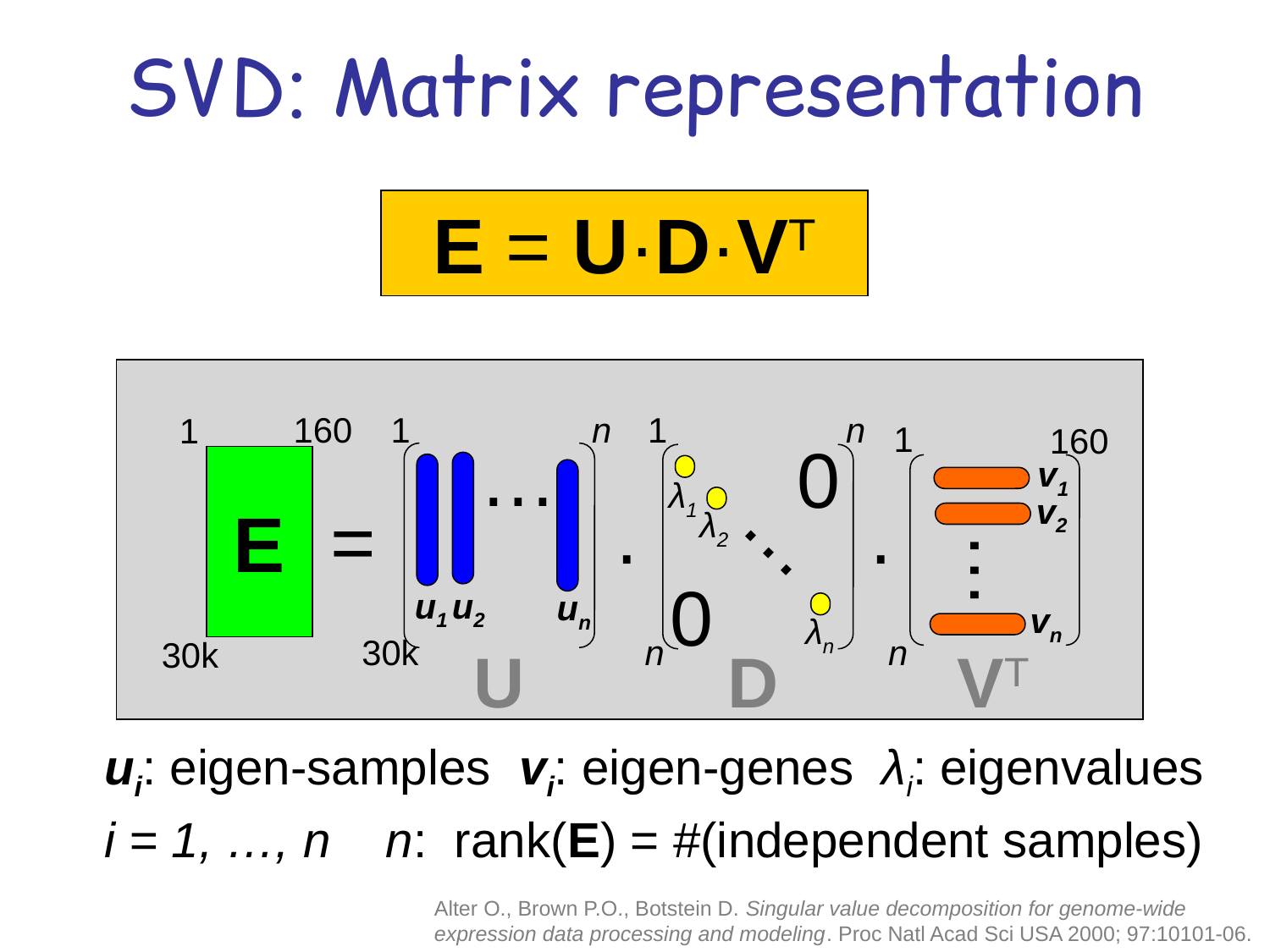

# SVD: Matrix representation
E = U·D·VT

160
1
E
30k
1
n
1
n
1
160
…
0

v1

λ1
…
v2
=

λ2
·
·
…
0

u1
u2
un
vn

λn
30k
n
n
U
D
VT
ui: eigen-samples  vi: eigen-genes  λi: eigenvalues
i = 1, …, n    n:  rank(E) = #(independent samples)
Alter O., Brown P.O., Botstein D. Singular value decomposition for genome-wide
expression data processing and modeling. Proc Natl Acad Sci USA 2000; 97:10101-06.